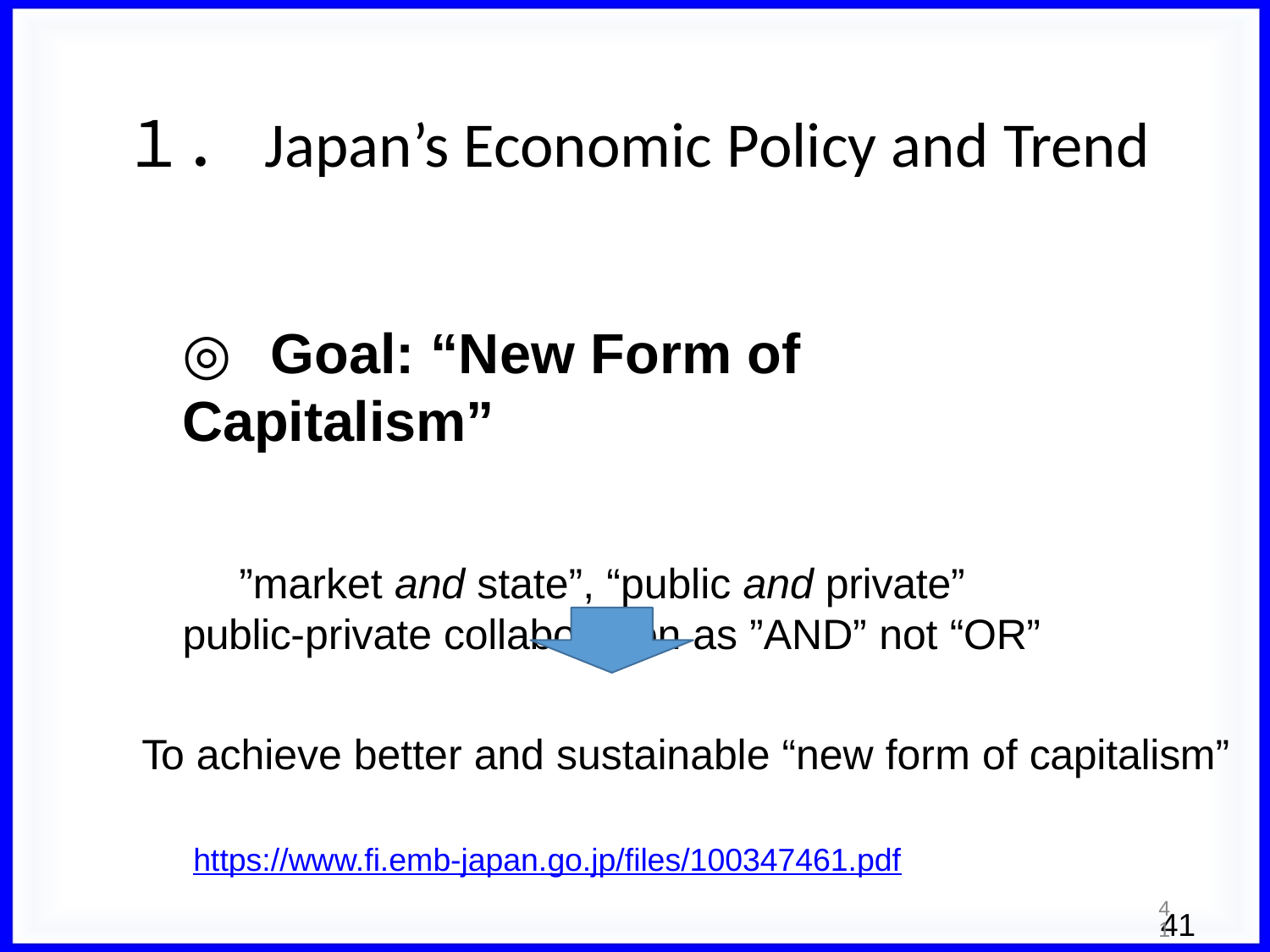

# １．Japan’s Economic Policy and Trend
◎ Goal: “New Form of Capitalism”

”market and state”, “public and private”
public-private collaboration as ”AND” not “OR”

To achieve better and sustainable “new form of capitalism”
https://www.fi.emb-japan.go.jp/files/100347461.pdf

41